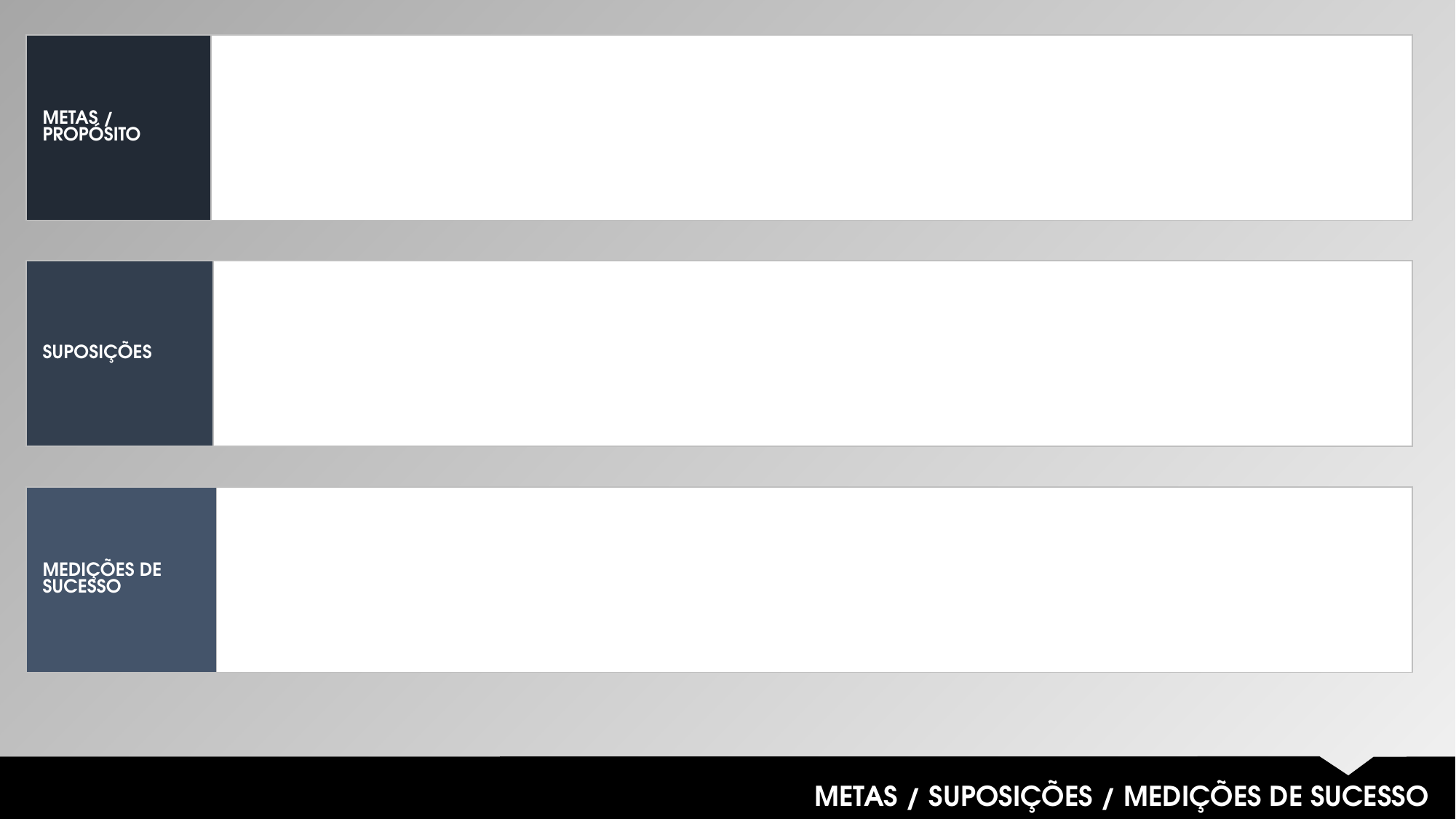

| METAS / PROPÓSITO |  |
| --- | --- |
| SUPOSIÇÕES |  |
| --- | --- |
| MEDIÇÕES DE SUCESSO |  |
| --- | --- |

METAS / SUPOSIÇÕES / MEDIÇÕES DE SUCESSO